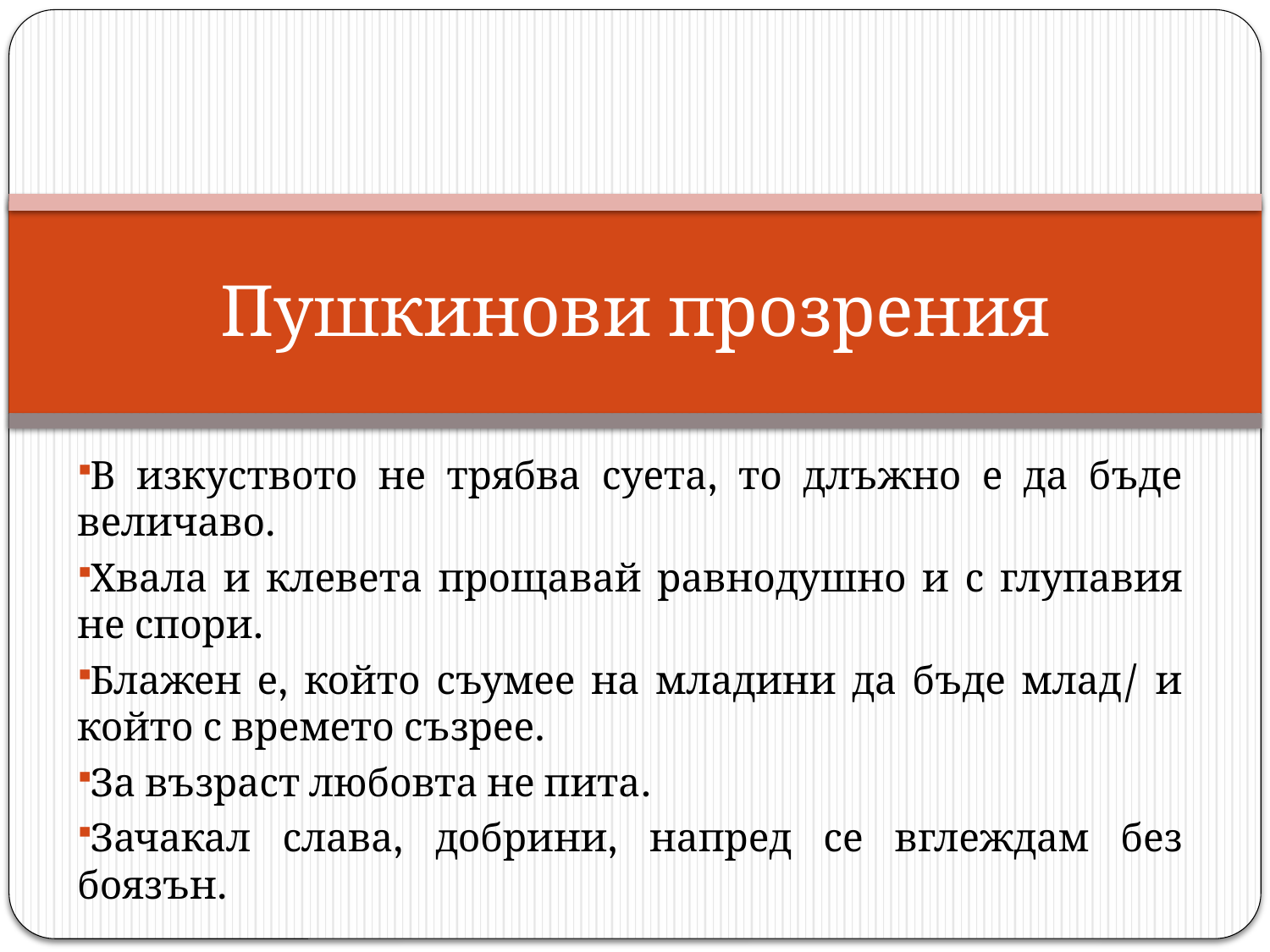

# Пушкинови прозрения
В изкуството не трябва суета, то длъжно е да бъде величаво.
Хвала и клевета прощавай равнодушно и с глупавия не спори.
Блажен е, който съумее на младини да бъде млад/ и който с времето съзрее.
За възраст любовта не пита.
Зачакал слава, добрини, напред се вглеждам без боязън.